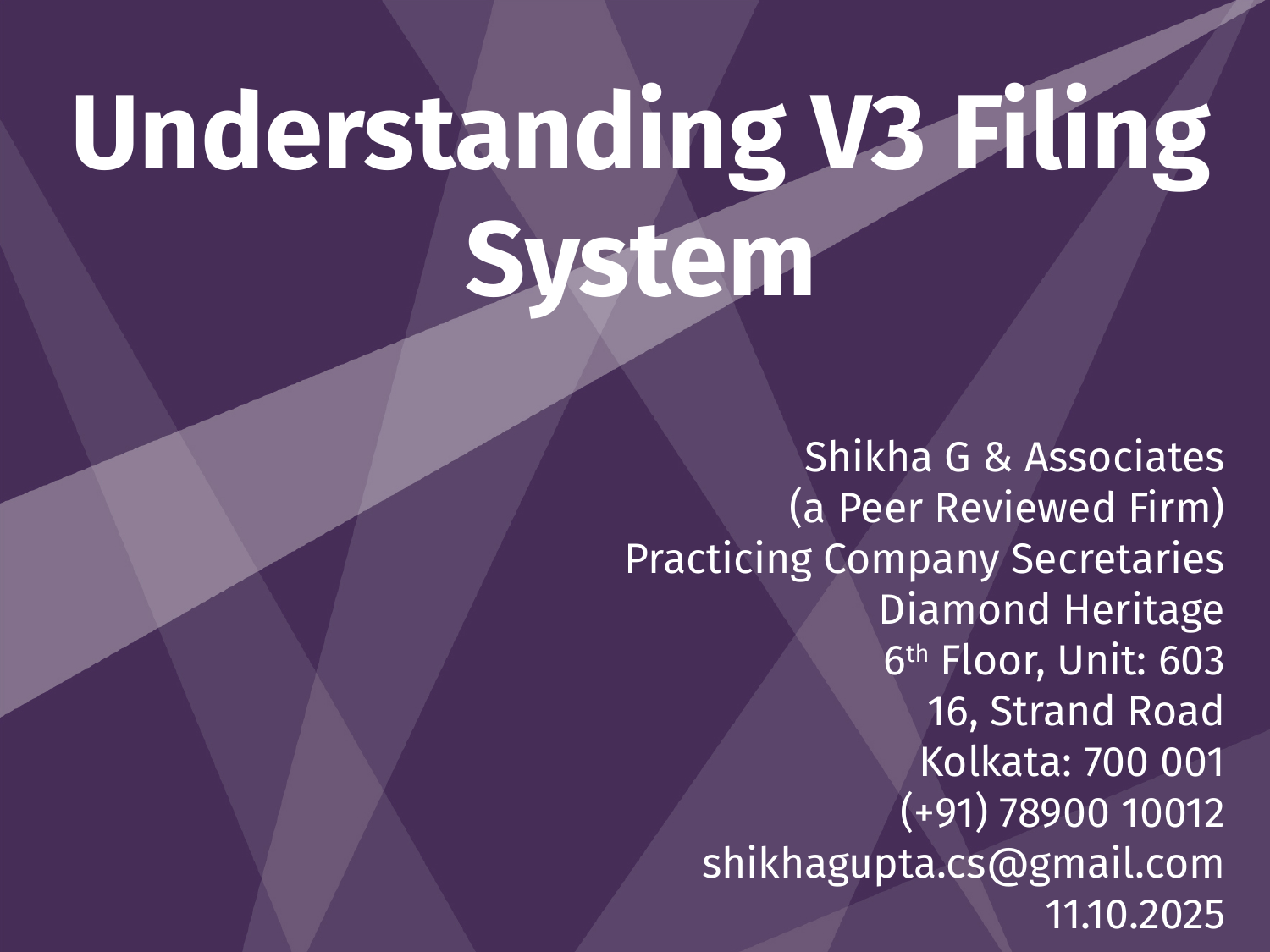

Shikha G & Associates
(a Peer Reviewed Firm)
Practicing Company Secretaries
Diamond Heritage
6th Floor, Unit: 603
16, Strand Road
Kolkata: 700 001
(+91) 78900 10012
shikhagupta.cs@gmail.com
11.10.2025

Understanding V3 Filing System